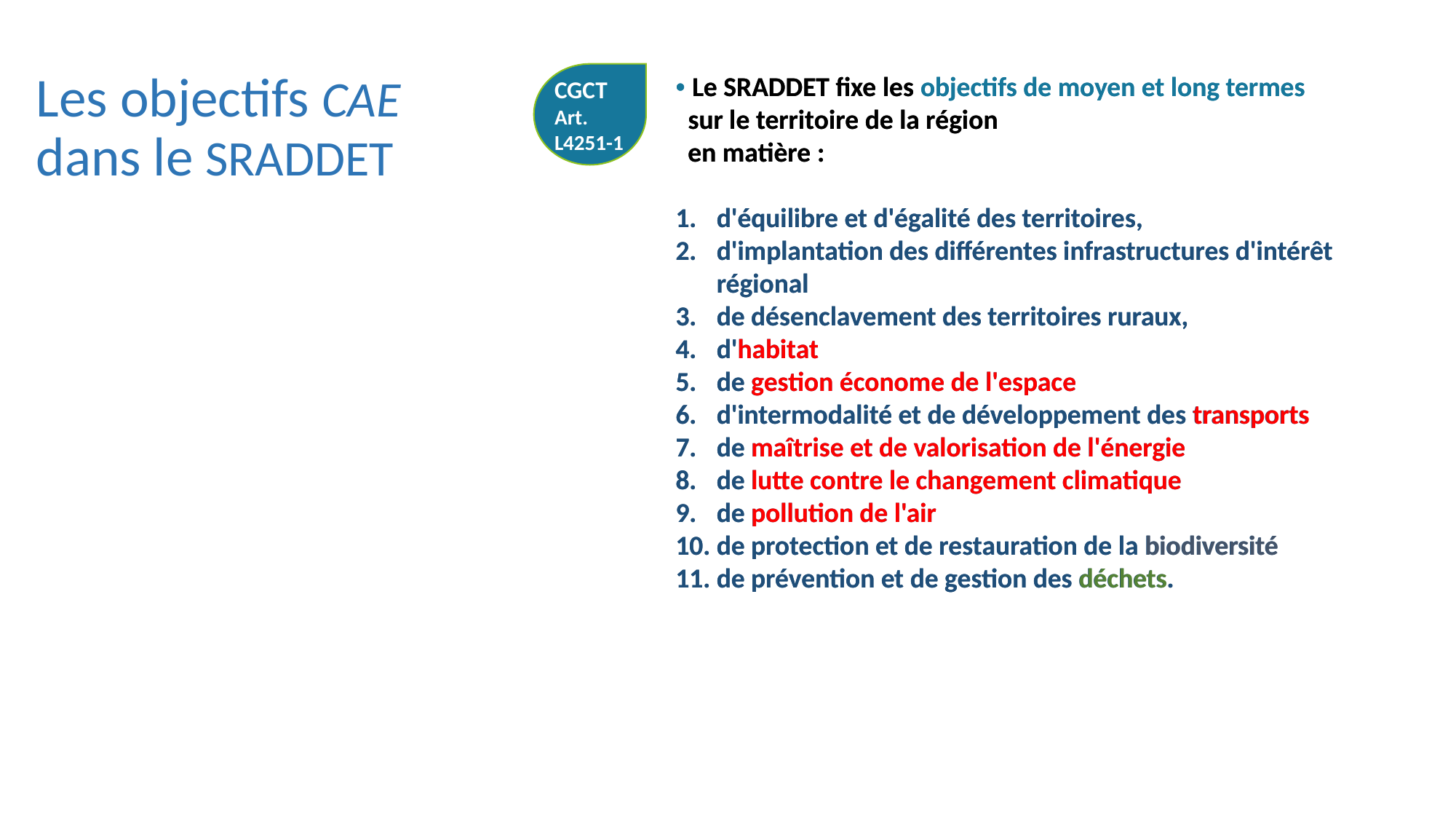

# Les objectifs CAE dans le SRADDET
CGCT
Art. L4251-1
• Le SRADDET fixe les objectifs de moyen et long termes
  sur le territoire de la région
  en matière :
d'équilibre et d'égalité des territoires,
d'implantation des différentes infrastructures d'intérêt régional
de désenclavement des territoires ruraux,
d'habitat
de gestion économe de l'espace
d'intermodalité et de développement des transports
de maîtrise et de valorisation de l'énergie
de lutte contre le changement climatique
de pollution de l'air
de protection et de restauration de la biodiversité
de prévention et de gestion des déchets.
• Le SRADDET fixe les objectifs de moyen et long termes
  sur le territoire de la région
  en matière :
d'équilibre et d'égalité des territoires,
d'implantation des différentes infrastructures d'intérêt régional
de désenclavement des territoires ruraux,
d'habitat
de gestion économe de l'espace
d'intermodalité et de développement des transports
de maîtrise et de valorisation de l'énergie
de lutte contre le changement climatique
de pollution de l'air
de protection et de restauration de la biodiversité
de prévention et de gestion des déchets.